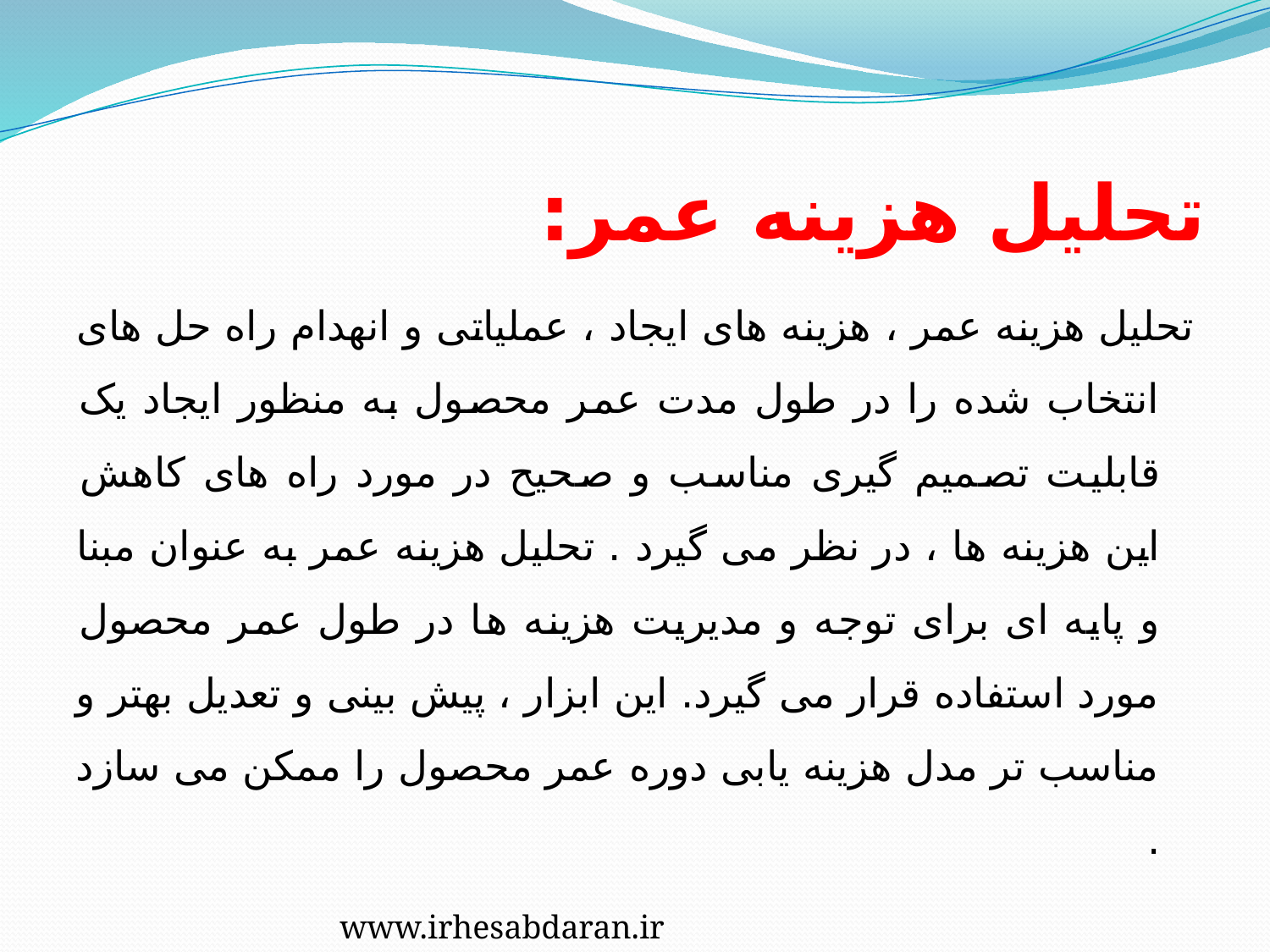

# تحلیل هزینه عمر:
تحلیل هزینه عمر ، هزینه های ایجاد ، عملیاتی و انهدام راه حل های انتخاب شده را در طول مدت عمر محصول به منظور ایجاد یک قابلیت تصمیم گیری مناسب و صحیح در مورد راه های کاهش این هزینه ها ، در نظر می گیرد . تحلیل هزینه عمر به عنوان مبنا و پایه ای برای توجه و مدیریت هزینه ها در طول عمر محصول مورد استفاده قرار می گیرد. این ابزار ، پیش بینی و تعدیل بهتر و مناسب تر مدل هزینه یابی دوره عمر محصول را ممکن می سازد .

www.irhesabdaran.ir